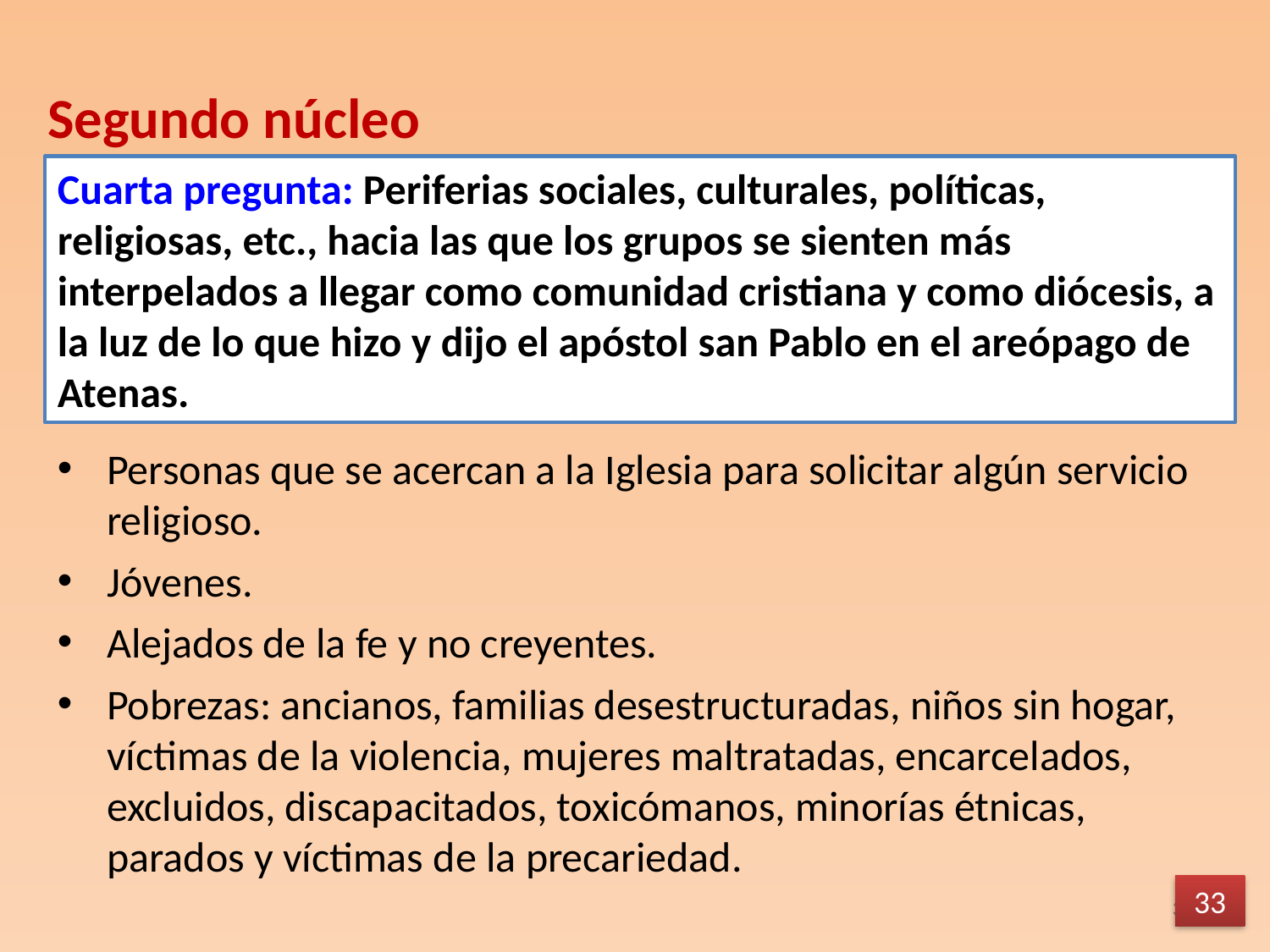

Segundo núcleo
Cuarta pregunta: Periferias sociales, culturales, políticas, religiosas, etc., hacia las que los grupos se sienten más interpelados a llegar como comunidad cristiana y como diócesis, a la luz de lo que hizo y dijo el apóstol san Pablo en el areópago de Atenas.
Personas que se acercan a la Iglesia para solicitar algún servicio religioso.
Jóvenes.
Alejados de la fe y no creyentes.
Pobrezas: ancianos, familias desestructuradas, niños sin hogar, víctimas de la violencia, mujeres maltratadas, encarcelados, excluidos, discapacitados, toxicómanos, minorías étnicas, parados y víctimas de la precariedad.
33
33